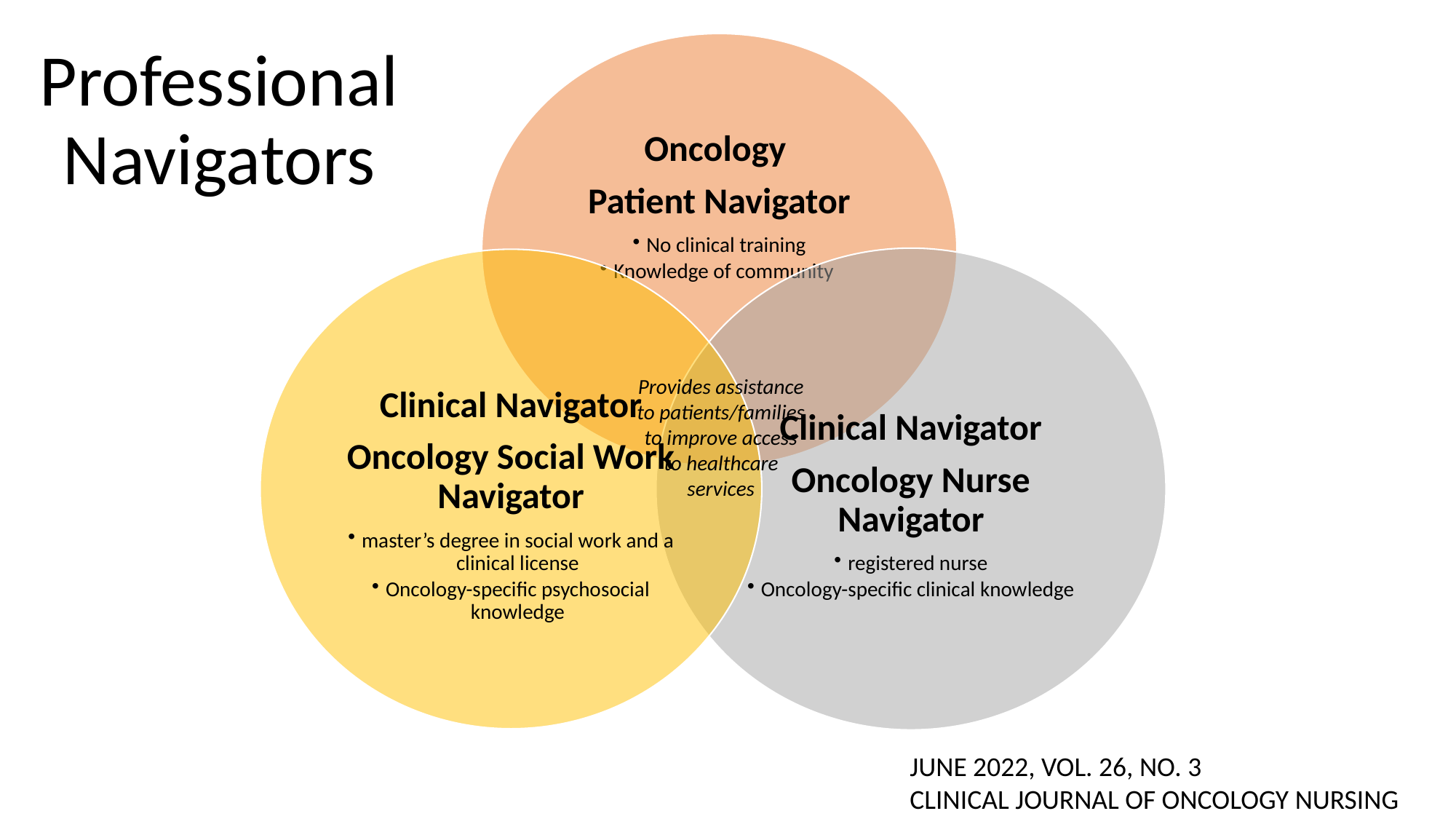

Professional
Navigators
Oncology
Patient Navigator
No clinical training
Knowledge of community
Clinical Navigator
Oncology Nurse Navigator
registered nurse
Oncology-specific clinical knowledge
Clinical Navigator
Oncology Social Work Navigator
master’s degree in social work and a clinical license
Oncology-specific psychosocial knowledge

Provides assistance to patients/families to improve access to healthcare services
JUNE 2022, VOL. 26, NO. 3
CLINICAL JOURNAL OF ONCOLOGY NURSING